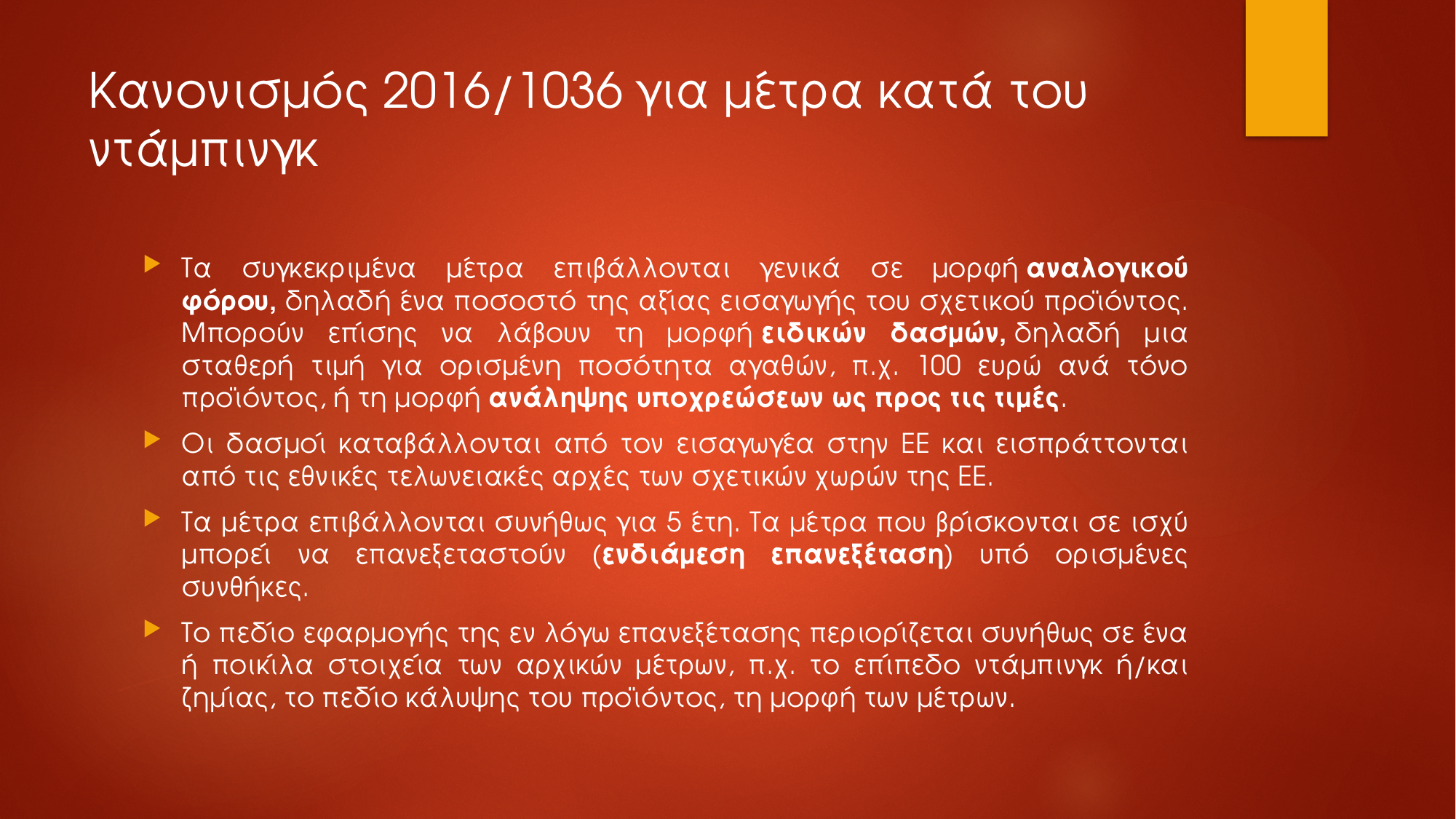

# Κανονισμός 2016/1036 για μέτρα κατά του ντάμπινγκ
Τα συγκεκριμένα μέτρα επιβάλλονται γενικά σε μορφή αναλογικού φόρου, δηλαδή ένα ποσοστό της αξίας εισαγωγής του σχετικού προϊόντος. Μπορούν επίσης να λάβουν τη μορφή ειδικών δασμών, δηλαδή μια σταθερή τιμή για ορισμένη ποσότητα αγαθών, π.χ. 100 ευρώ ανά τόνο προϊόντος, ή τη μορφή ανάληψης υποχρεώσεων ως προς τις τιμές.
Οι δασμοί καταβάλλονται από τον εισαγωγέα στην ΕΕ και εισπράττονται από τις εθνικές τελωνειακές αρχές των σχετικών χωρών της ΕΕ.
Τα μέτρα επιβάλλονται συνήθως για 5 έτη. Τα μέτρα που βρίσκονται σε ισχύ μπορεί να επανεξεταστούν (ενδιάμεση επανεξέταση) υπό ορισμένες συνθήκες.
Το πεδίο εφαρμογής της εν λόγω επανεξέτασης περιορίζεται συνήθως σε ένα ή ποικίλα στοιχεία των αρχικών μέτρων, π.χ. το επίπεδο ντάμπινγκ ή/και ζημίας, το πεδίο κάλυψης του προϊόντος, τη μορφή των μέτρων.